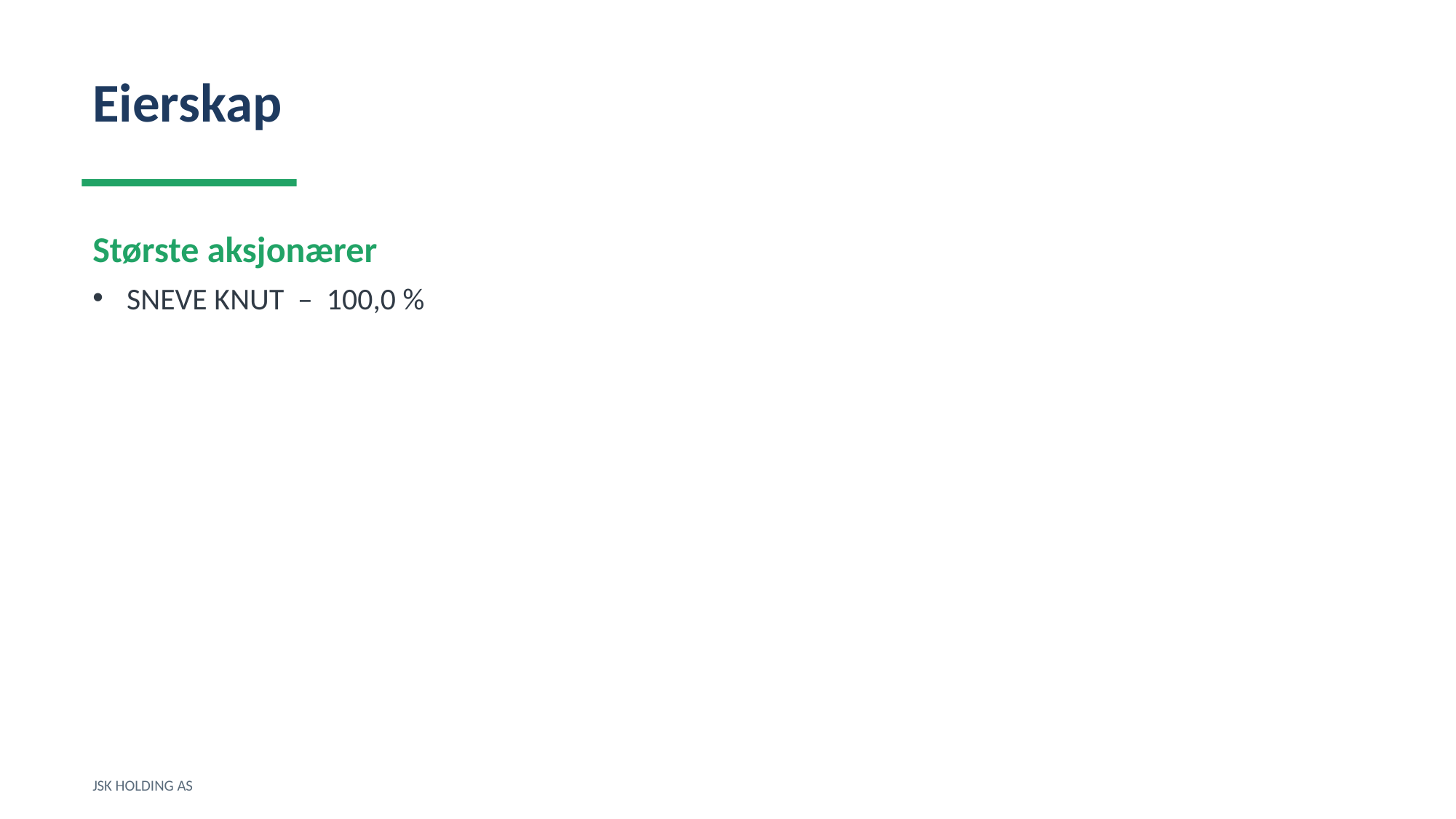

Eierskap

Største aksjonærer
SNEVE KNUT  –  100,0 %
JSK HOLDING AS